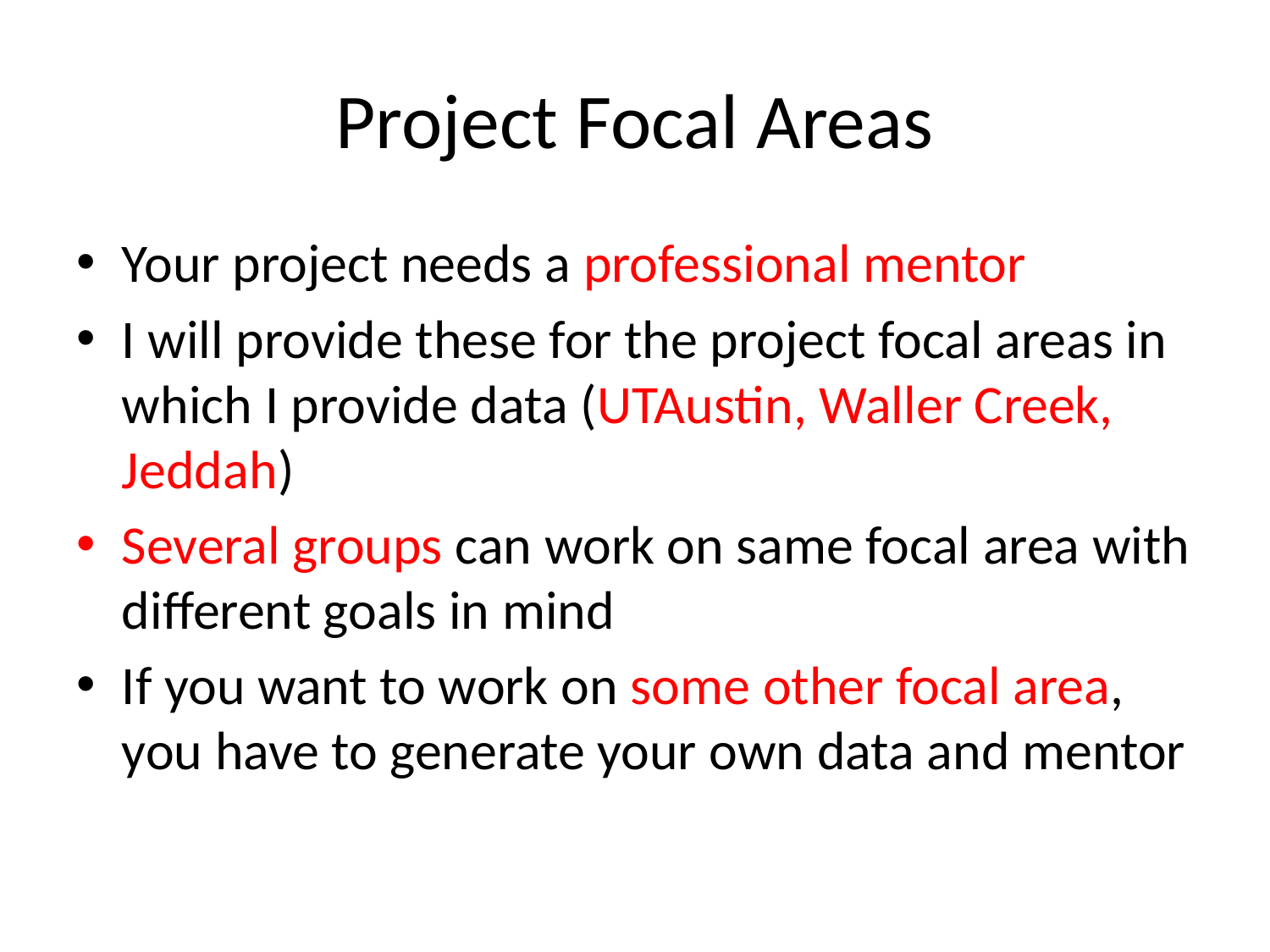

# Project Focal Areas
Your project needs a professional mentor
I will provide these for the project focal areas in which I provide data (UTAustin, Waller Creek, Jeddah)
Several groups can work on same focal area with different goals in mind
If you want to work on some other focal area, you have to generate your own data and mentor